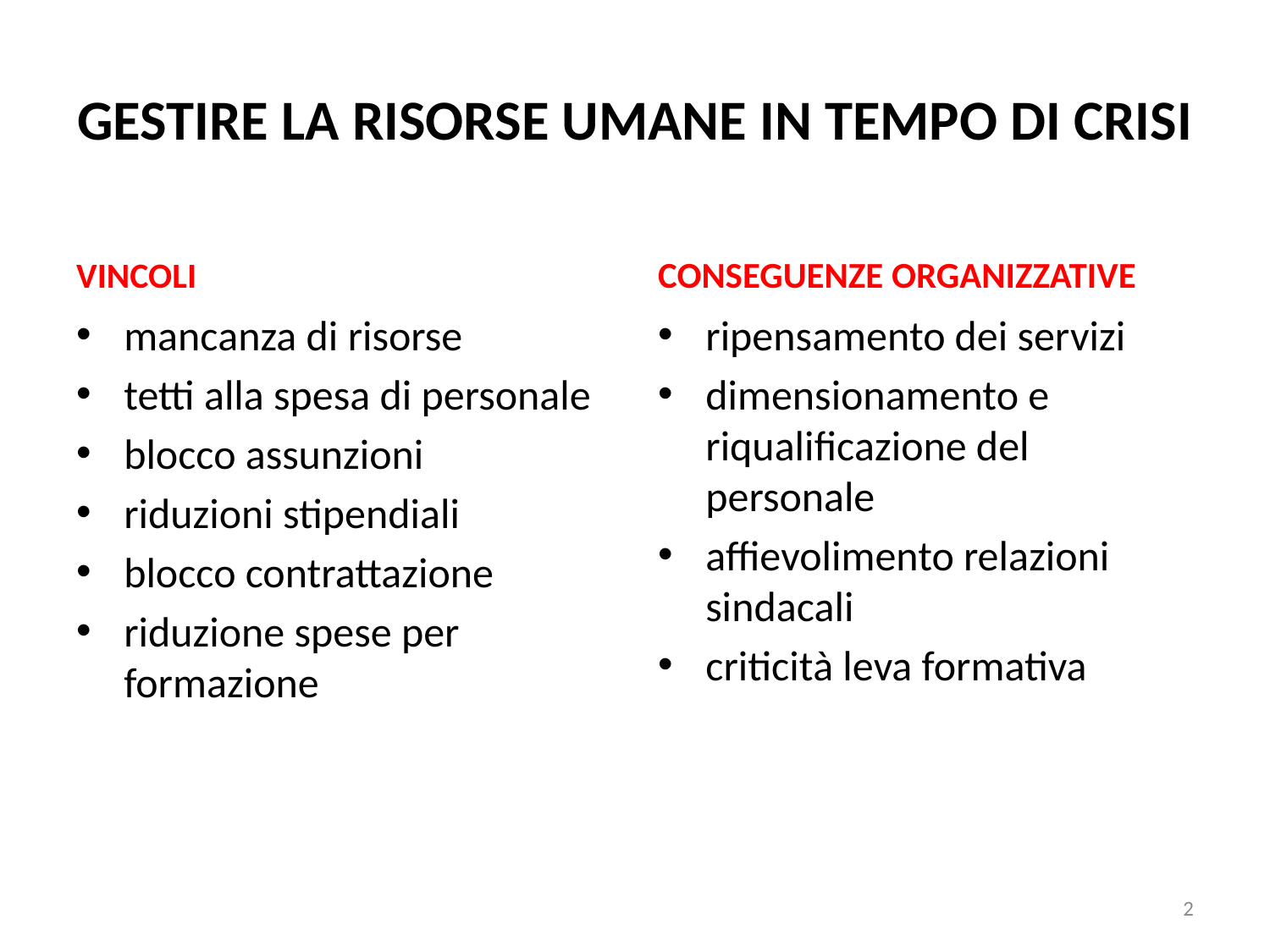

# GESTIRE LA RISORSE UMANE IN TEMPO DI CRISI
VINCOLI
CONSEGUENZE ORGANIZZATIVE
mancanza di risorse
tetti alla spesa di personale
blocco assunzioni
riduzioni stipendiali
blocco contrattazione
riduzione spese per formazione

ripensamento dei servizi
dimensionamento e riqualificazione del personale
affievolimento relazioni sindacali
criticità leva formativa
2